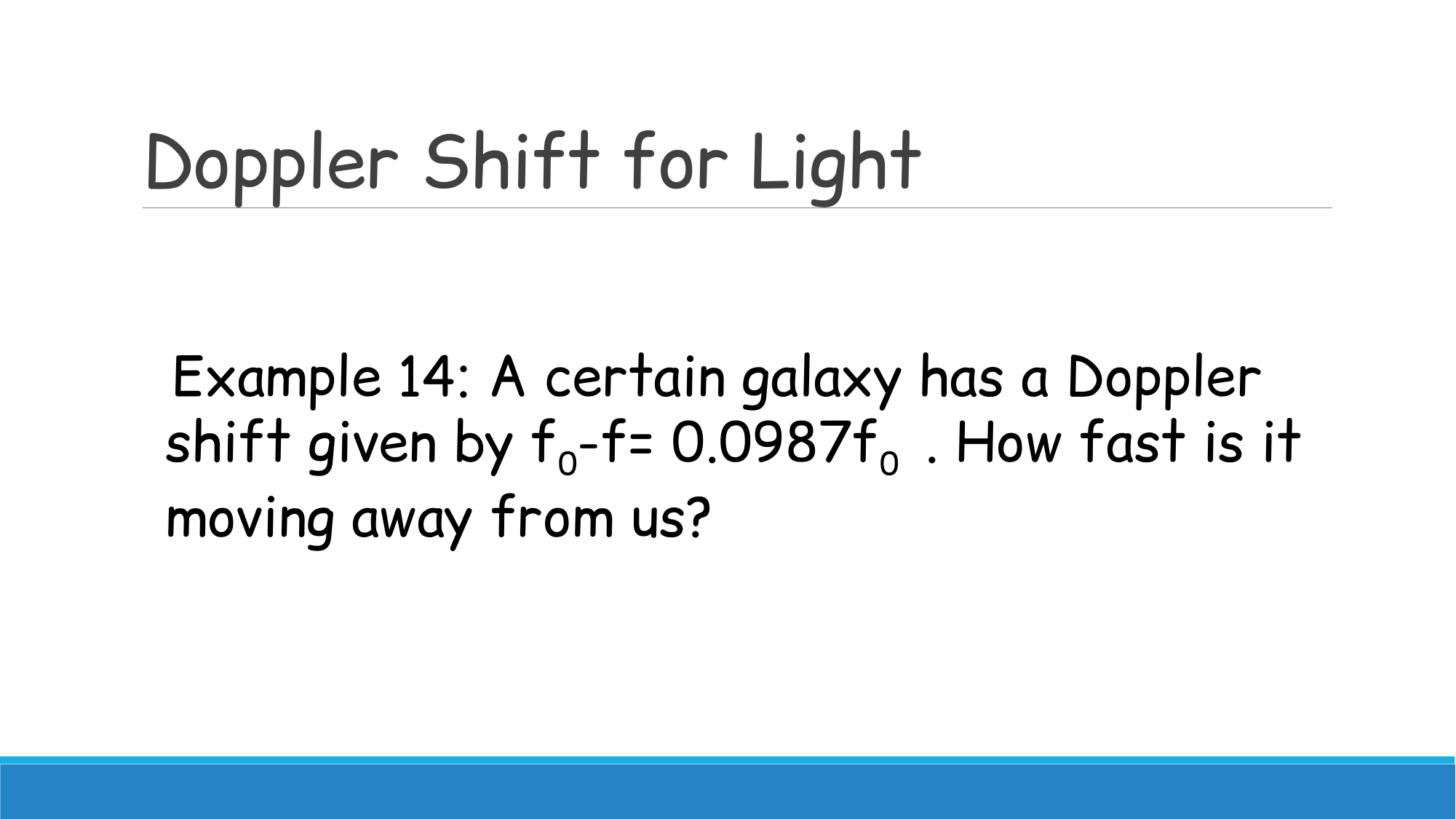

# Doppler Shift for Light
 Example 14: A certain galaxy has a Doppler shift given by f0-f= 0.0987f0  . How fast is it moving away from us?